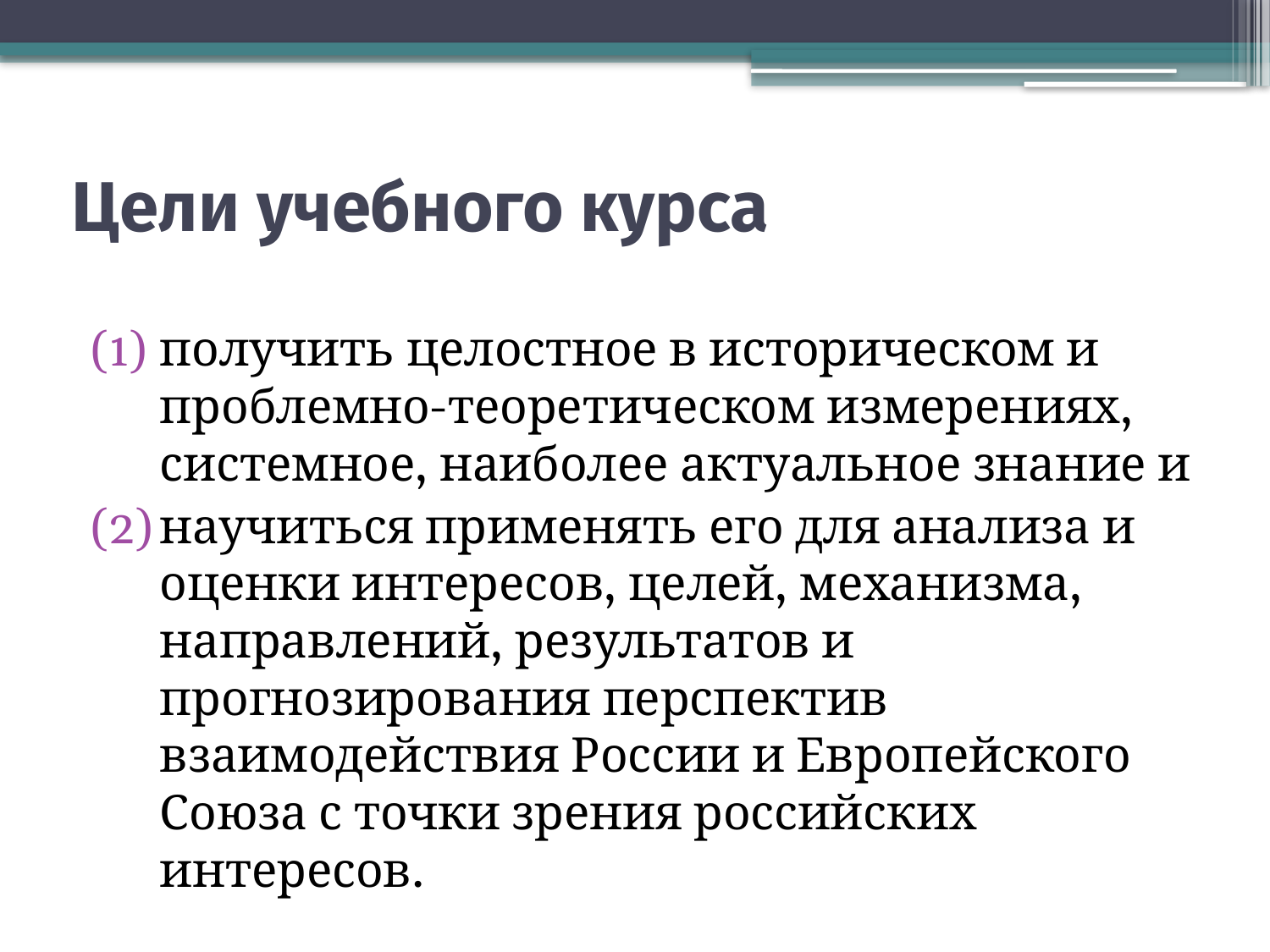

# Цели учебного курса
получить целостное в историческом и проблемно-теоретическом измерениях, системное, наиболее актуальное знание и
научиться применять его для анализа и оценки интересов, целей, механизма, направлений, результатов и прогнозирования перспектив взаимодействия России и Европейского Союза с точки зрения российских интересов.